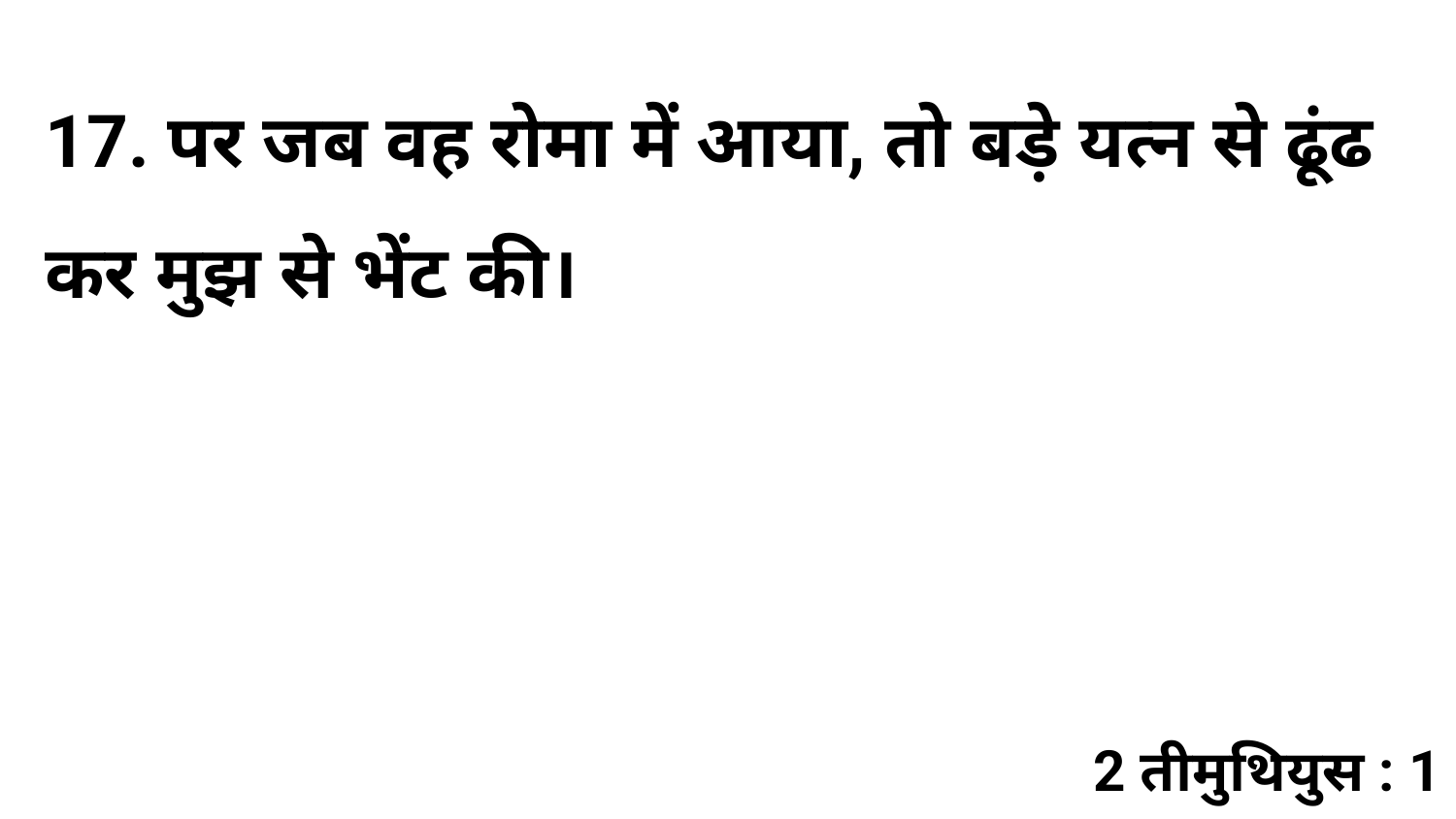

17. पर जब वह रोमा में आया, तो बड़े यत्न से ढूंढ कर मुझ से भेंट की।
2 तीमुथियुस : 1